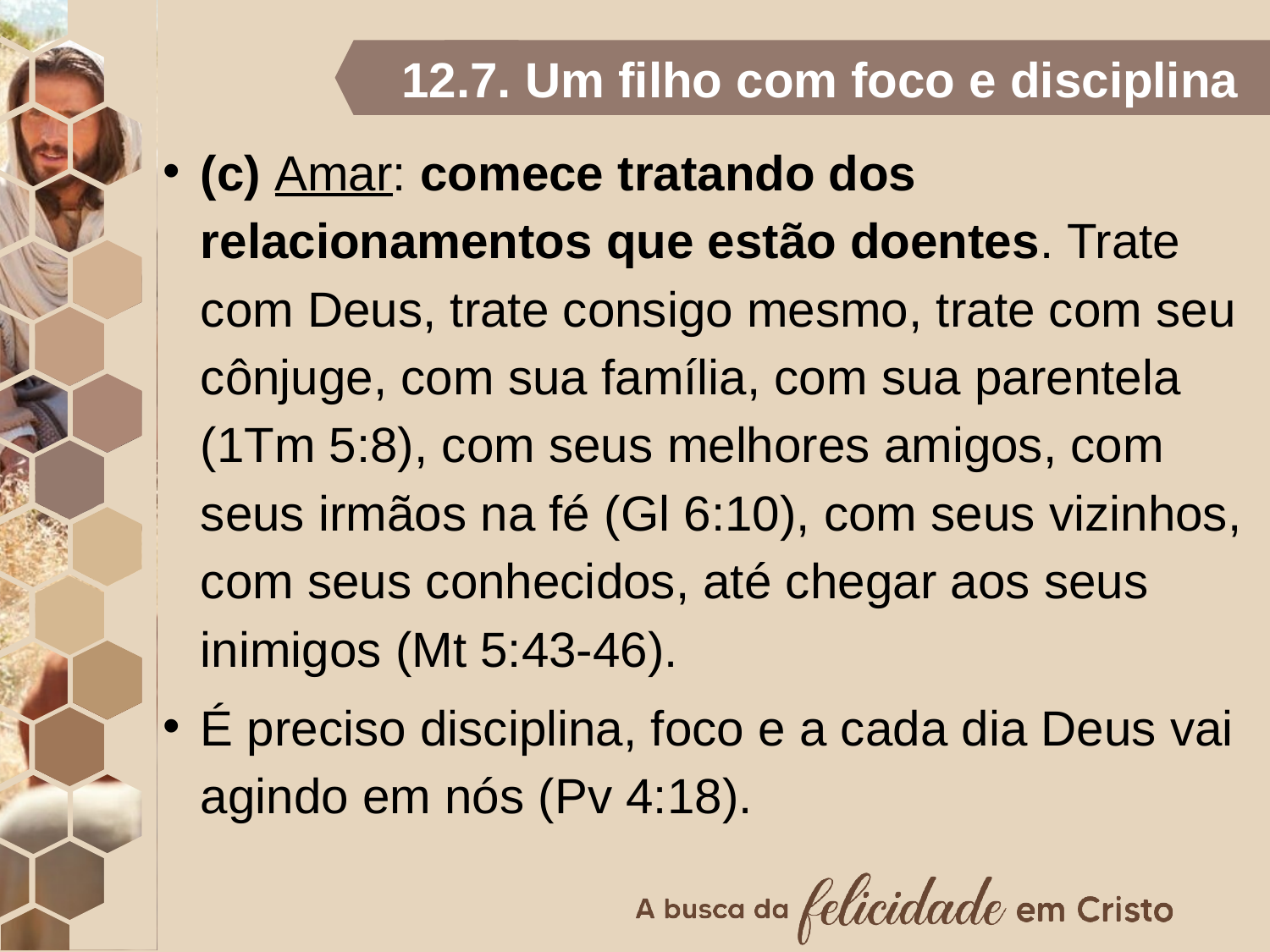

12.7. Um filho com foco e disciplina
(c) Amar: comece tratando dos relacionamentos que estão doentes. Trate com Deus, trate consigo mesmo, trate com seu cônjuge, com sua família, com sua parentela (1Tm 5:8), com seus melhores amigos, com seus irmãos na fé (Gl 6:10), com seus vizinhos, com seus conhecidos, até chegar aos seus inimigos (Mt 5:43-46).
É preciso disciplina, foco e a cada dia Deus vai agindo em nós (Pv 4:18).